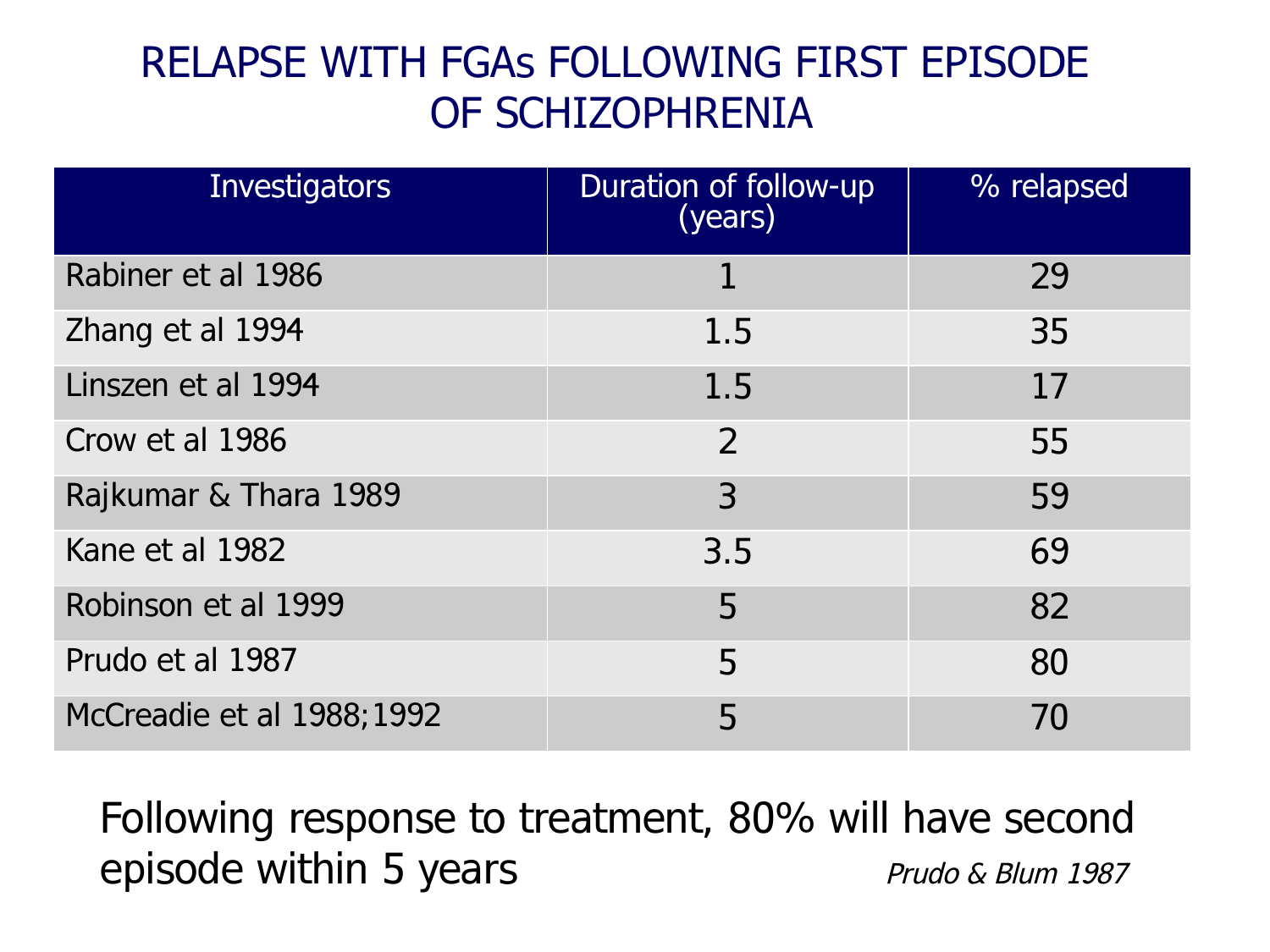

RELAPSE WITH FGAs FOLLOWING FIRST EPISODE
OF SCHIZOPHRENIA
| Investigators | Duration of follow-up (years) | % relapsed |
| --- | --- | --- |
| Rabiner et al 1986 | 1 | 29 |
| Zhang et al 1994 | 1.5 | 35 |
| Linszen et al 1994 | 1.5 | 17 |
| Crow et al 1986 | 2 | 55 |
| Rajkumar & Thara 1989 | 3 | 59 |
| Kane et al 1982 | 3.5 | 69 |
| Robinson et al 1999 | 5 | 82 |
| Prudo et al 1987 | 5 | 80 |
| McCreadie et al 1988;1992 | 5 | 70 |
Following response to treatment, 80% will have second episode within 5 years                            Prudo & Blum 1987